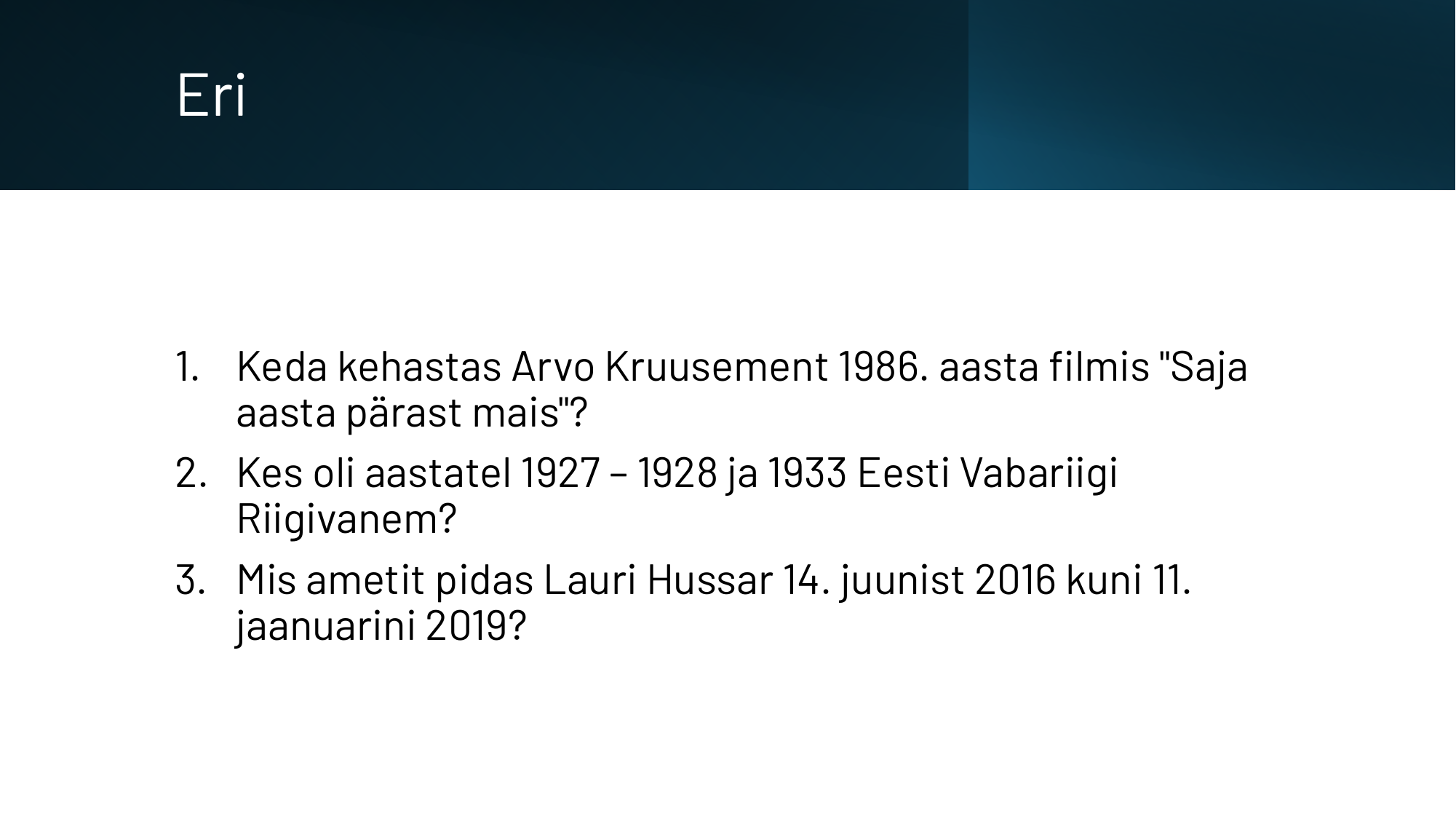

# Eri
Keda kehastas Arvo Kruusement 1986. aasta filmis "Saja aasta pärast mais"?
Kes oli aastatel 1927 – 1928 ja 1933 Eesti Vabariigi Riigivanem?
Mis ametit pidas Lauri Hussar 14. juunist 2016 kuni 11. jaanuarini 2019?